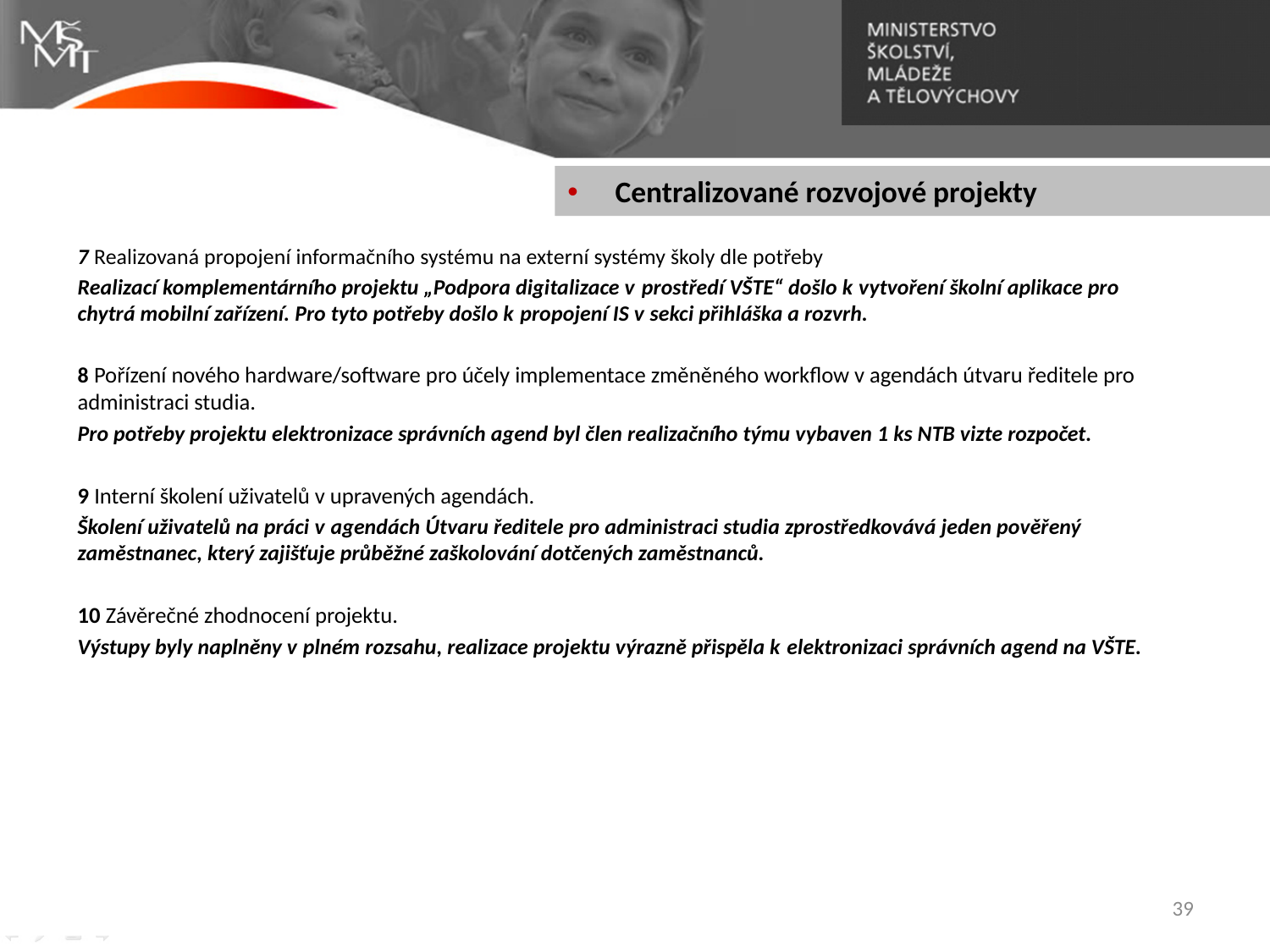

Centralizované rozvojové projekty
7 Realizovaná propojení informačního systému na externí systémy školy dle potřeby
Realizací komplementárního projektu „Podpora digitalizace v prostředí VŠTE“ došlo k vytvoření školní aplikace pro chytrá mobilní zařízení. Pro tyto potřeby došlo k propojení IS v sekci přihláška a rozvrh.

8 Pořízení nového hardware/software pro účely implementace změněného workflow v agendách útvaru ředitele pro administraci studia.
Pro potřeby projektu elektronizace správních agend byl člen realizačního týmu vybaven 1 ks NTB vizte rozpočet.

9 Interní školení uživatelů v upravených agendách.
Školení uživatelů na práci v agendách Útvaru ředitele pro administraci studia zprostředkovává jeden pověřený zaměstnanec, který zajišťuje průběžné zaškolování dotčených zaměstnanců.

10 Závěrečné zhodnocení projektu.
Výstupy byly naplněny v plném rozsahu, realizace projektu výrazně přispěla k elektronizaci správních agend na VŠTE.

39